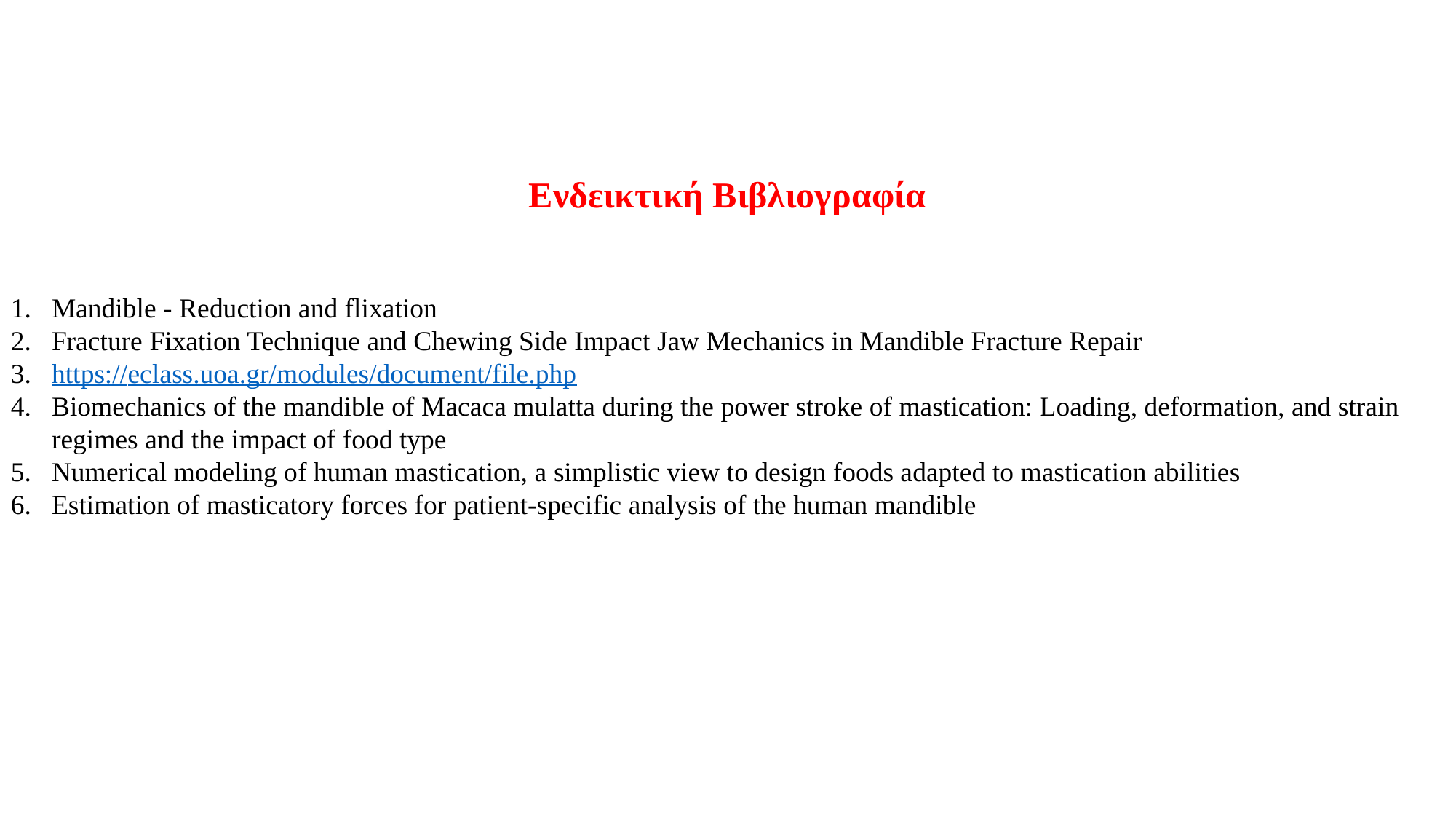

Ενδεικτική Βιβλιογραφία
Mandible - Reduction and flixation
Fracture Fixation Technique and Chewing Side Impact Jaw Mechanics in Mandible Fracture Repair
https://eclass.uoa.gr/modules/document/file.php
Biomechanics of the mandible of Macaca mulatta during the power stroke of mastication: Loading, deformation, and strain regimes and the impact of food type
Numerical modeling of human mastication, a simplistic view to design foods adapted to mastication abilities
Estimation of masticatory forces for patient-specific analysis of the human mandible